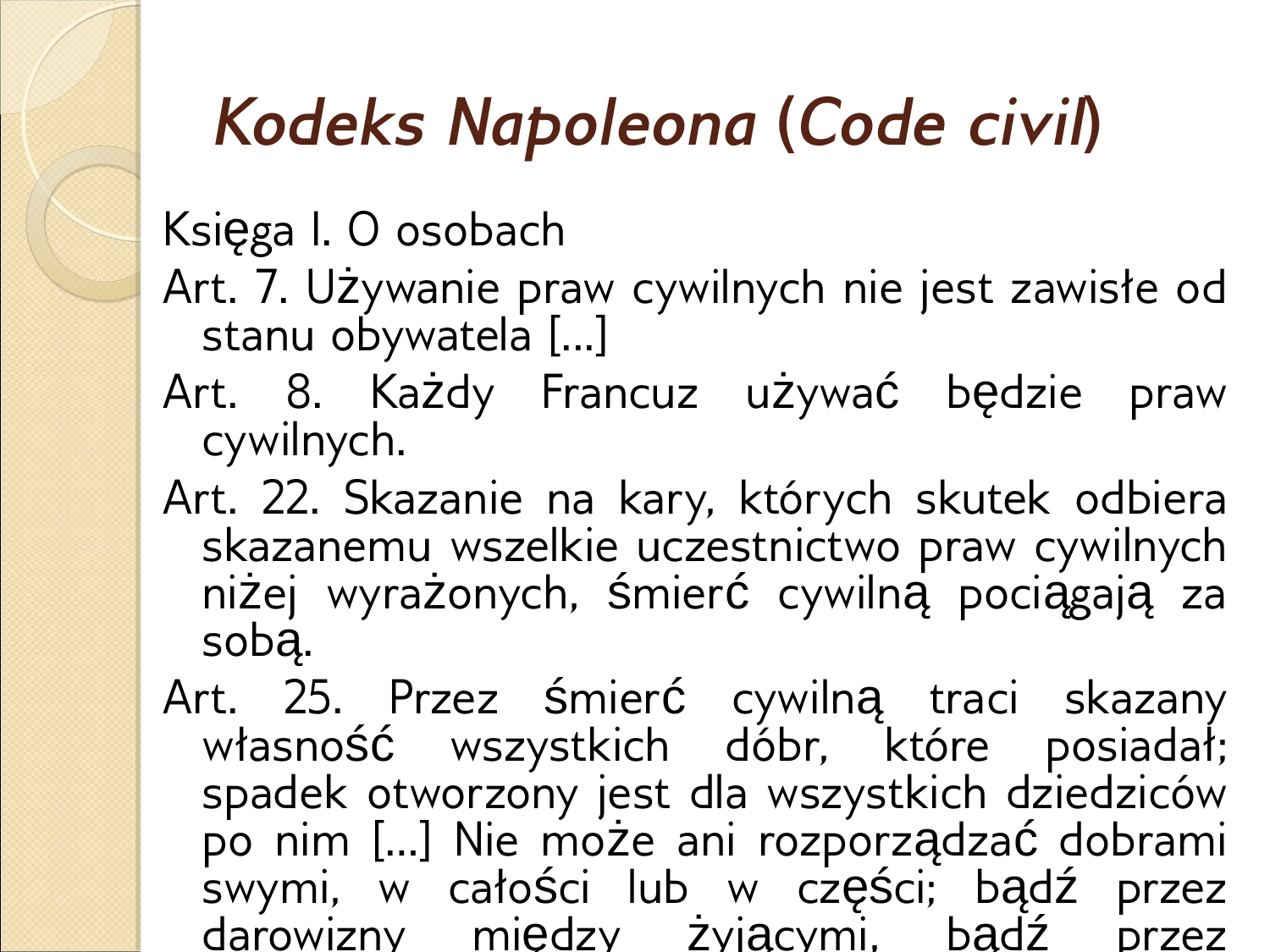

Kodeks Napoleona (Code civil)
Księga I. O osobach
Art. 7. Używanie praw cywilnych nie jest zawisłe od stanu obywatela [...]
Art. 8. Każdy Francuz używać będzie praw cywilnych.
Art. 22. Skazanie na kary, których skutek odbiera skazanemu wszelkie uczestnictwo praw cywilnych niżej wyrażonych, śmierć cywilną pociągają za sobą.
Art. 25. Przez śmierć cywilną traci skazany własność wszystkich dóbr, które posiadał; spadek otworzony jest dla wszystkich dziedziców po nim […] Nie może ani rozporządzać dobrami swymi, w całości lub w części; bądź przez darowizny między żyjącymi, bądź przez testamenta […]